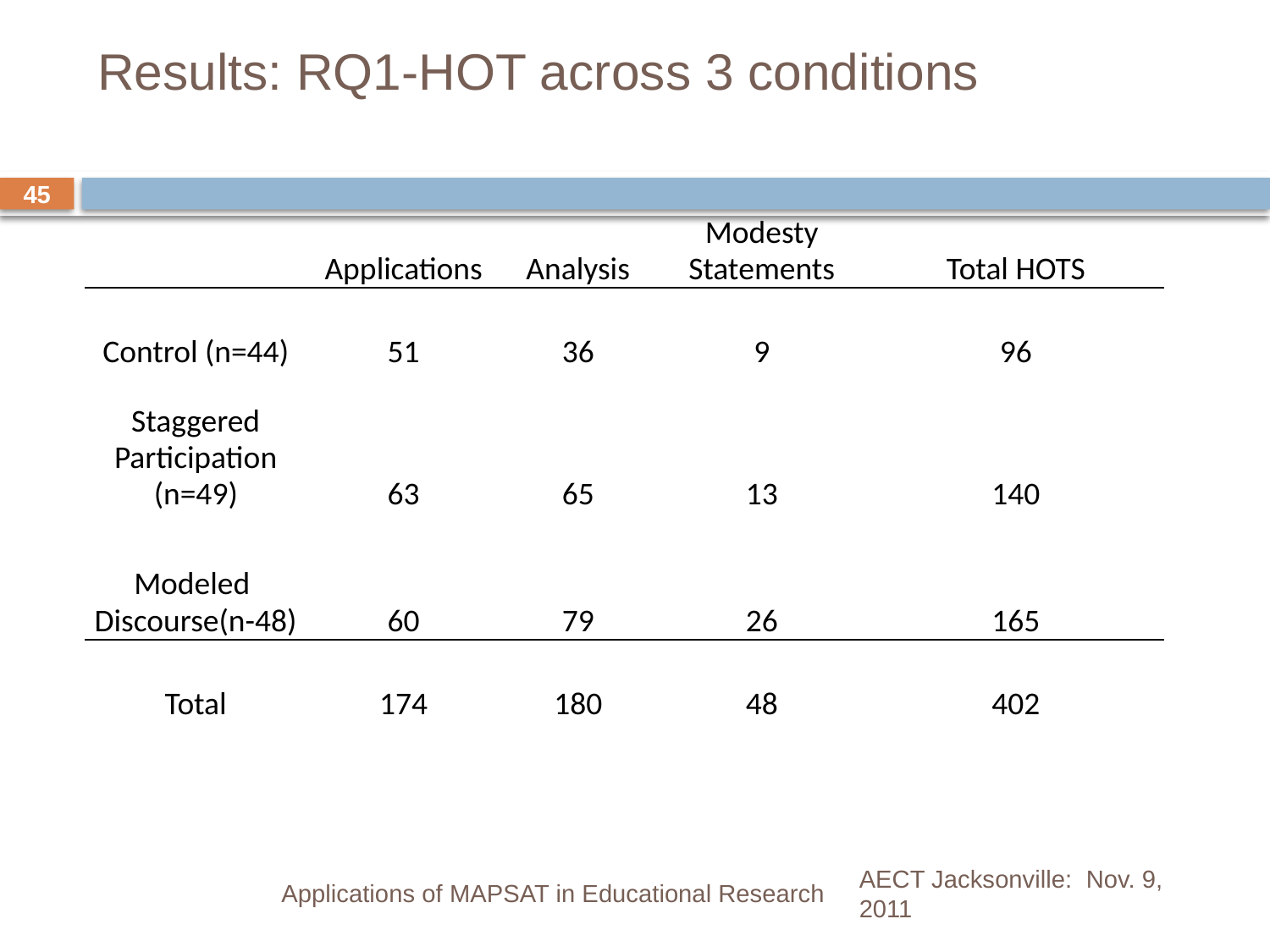

# Results: RQ1-HOT across 3 conditions
|  |  |  |  |  |
| --- | --- | --- | --- | --- |
|  | Applications | Analysis | Modesty Statements | Total HOTS |
| Control (n=44) | 51 | 36 | 9 | 96 |
| Staggered Participation (n=49) | 63 | 65 | 13 | 140 |
| Modeled Discourse(n-48) | 60 | 79 | 26 | 165 |
| Total | 174 | 180 | 48 | 402 |
45
Applications of MAPSAT in Educational Research
AECT Jacksonville:  Nov. 9, 2011